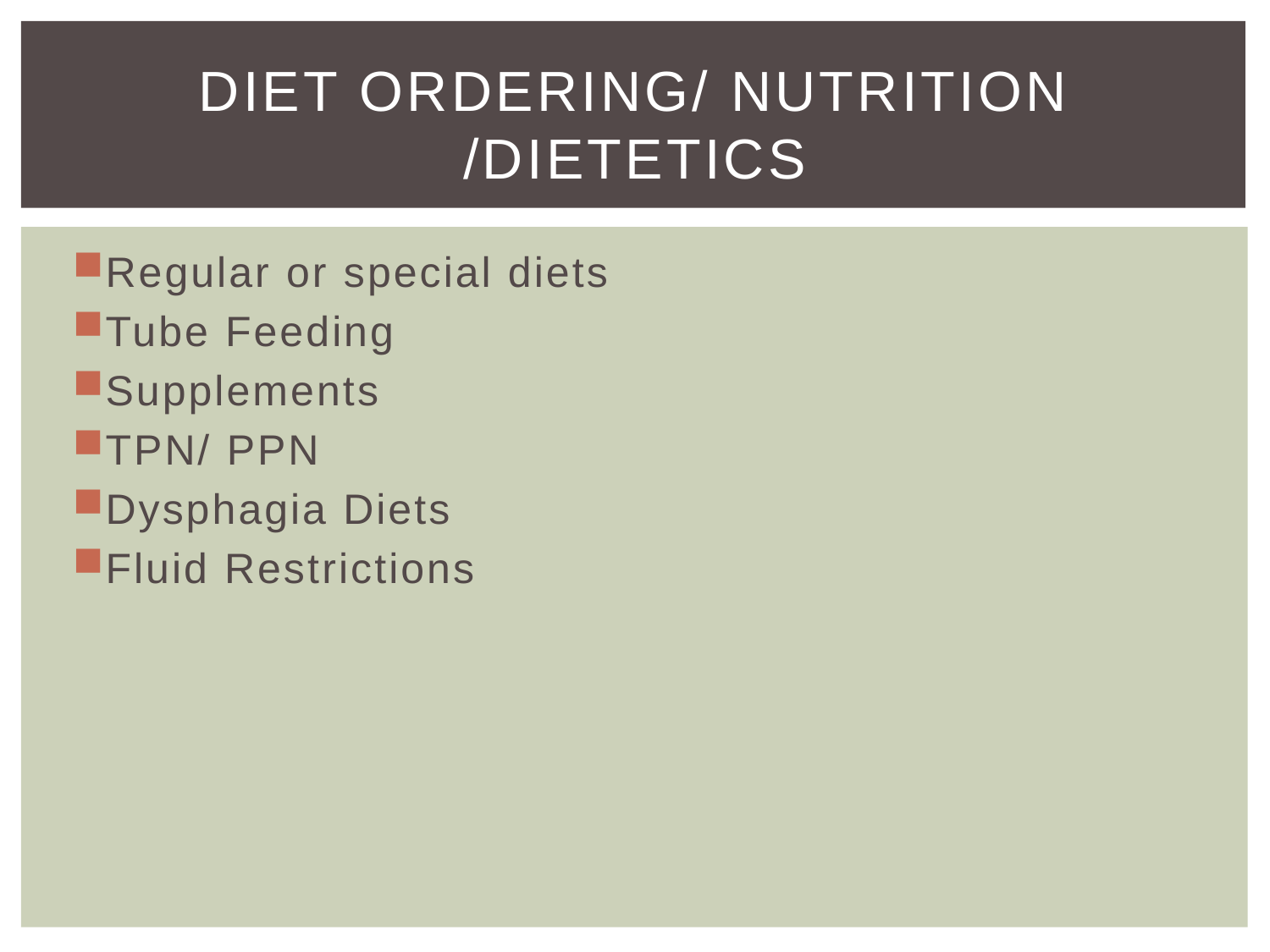

# Diet ordering/ Nutrition /Dietetics
Regular or special diets
Tube Feeding
Supplements
TPN/ PPN
Dysphagia Diets
Fluid Restrictions